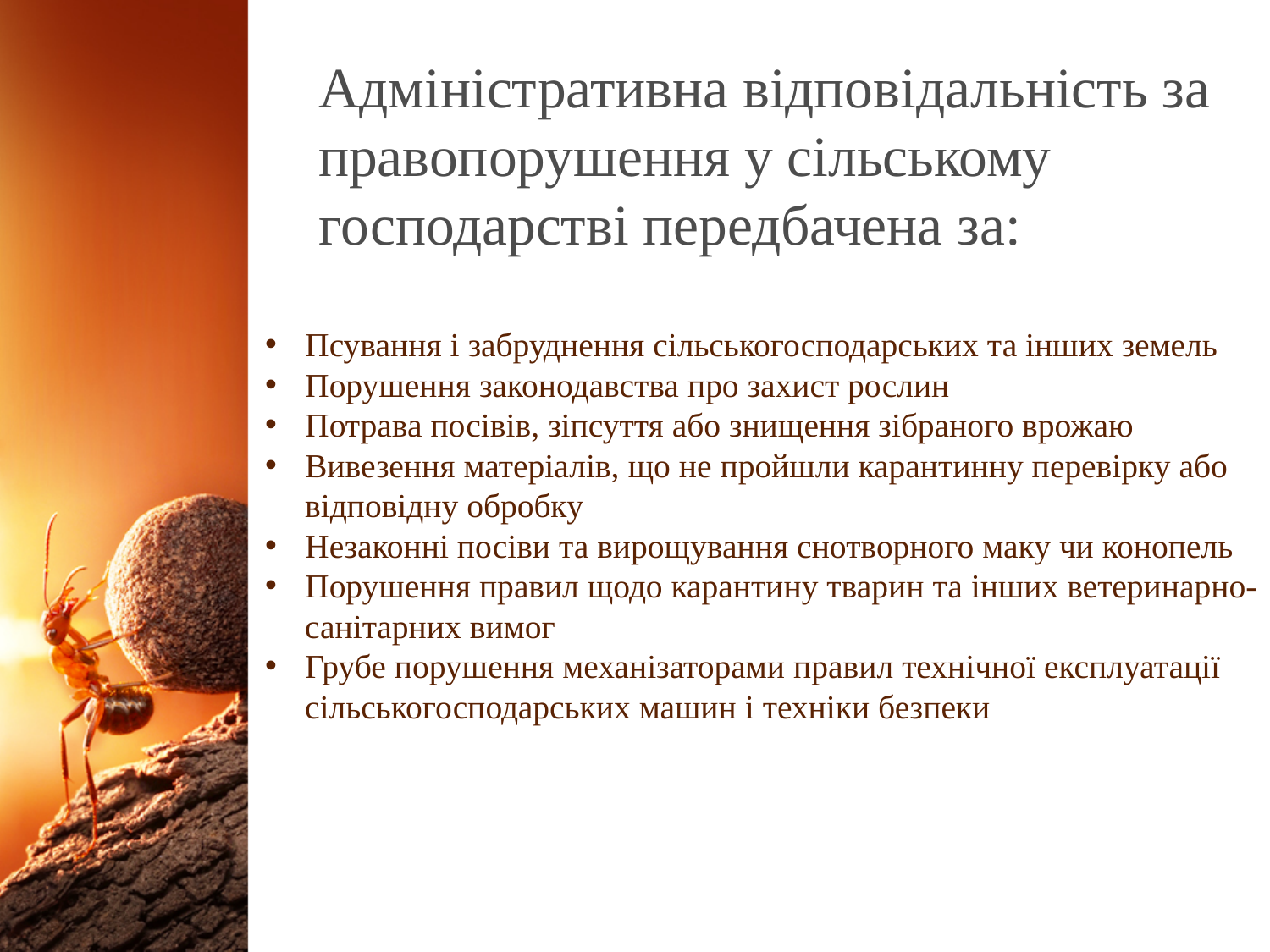

# Адміністративна відповідальність за правопорушення у сільському господарстві передбачена за:
Псування і забруднення сільськогосподарських та інших земель
Порушення законодавства про захист рослин
Потрава посівів, зіпсуття або знищення зібраного врожаю
Вивезення матеріалів, що не пройшли карантинну перевірку або відповідну обробку
Незаконні посіви та вирощування снотворного маку чи конопель
Порушення правил щодо карантину тварин та інших ветеринарно-санітарних вимог
Грубе порушення механізаторами правил технічної експлуатації сільськогосподарських машин і техніки безпеки